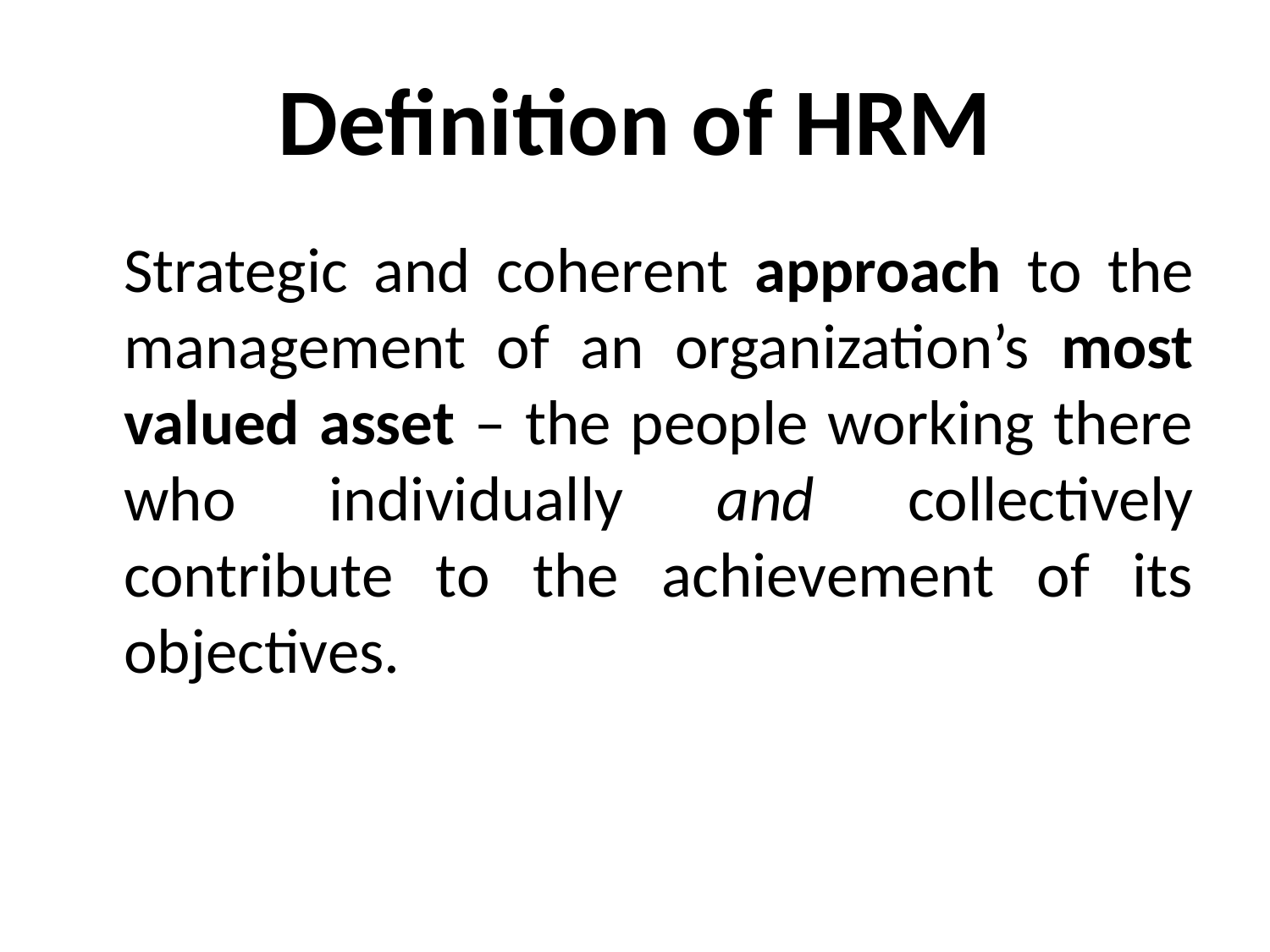

# Definition of HRM
	Strategic and coherent approach to the management of an organization’s most valued asset – the people working there who individually and collectively contribute to the achievement of its objectives.